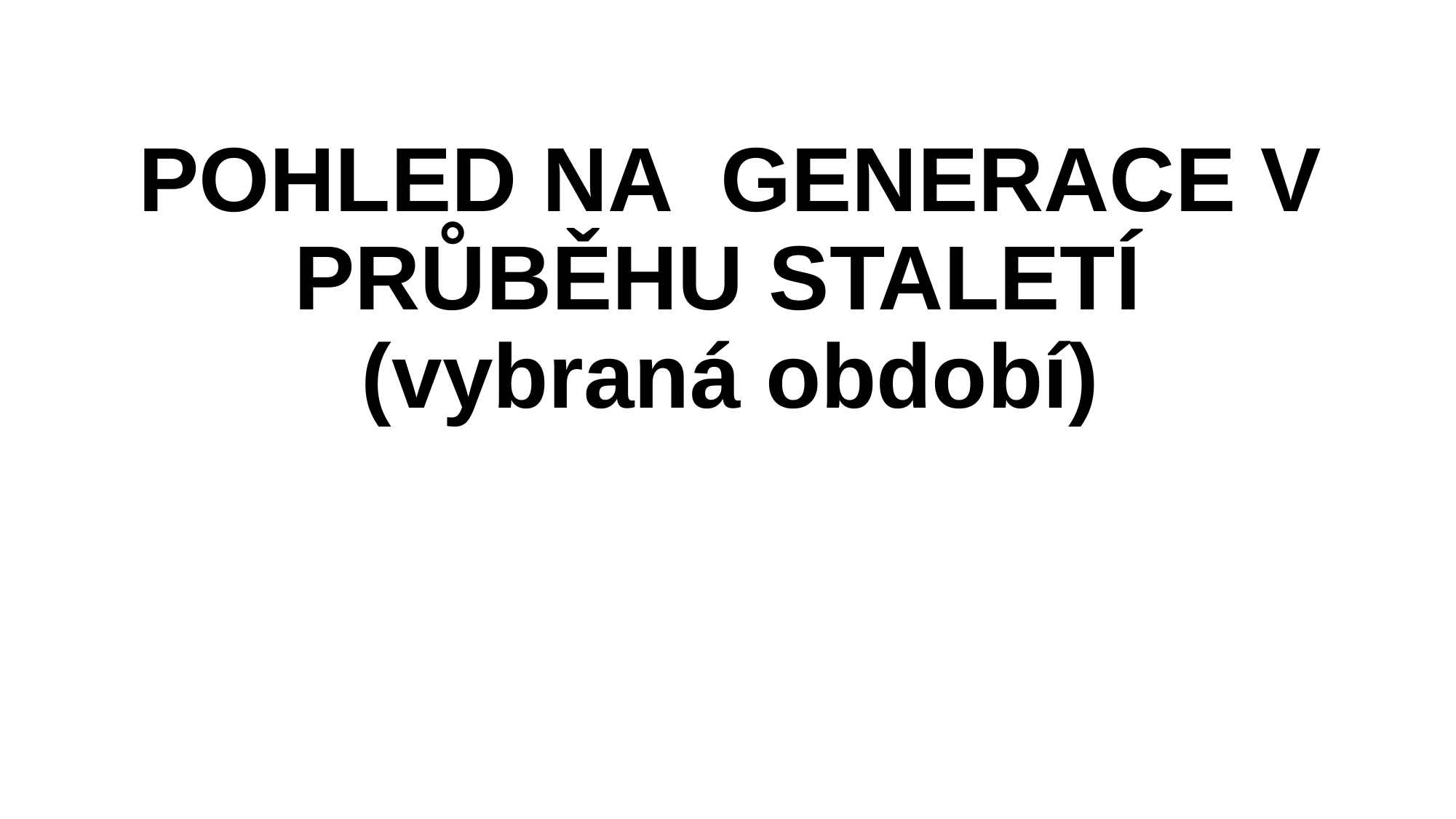

# POHLED NA  GENERACE V PRŮBĚHU STALETÍ (vybraná období)